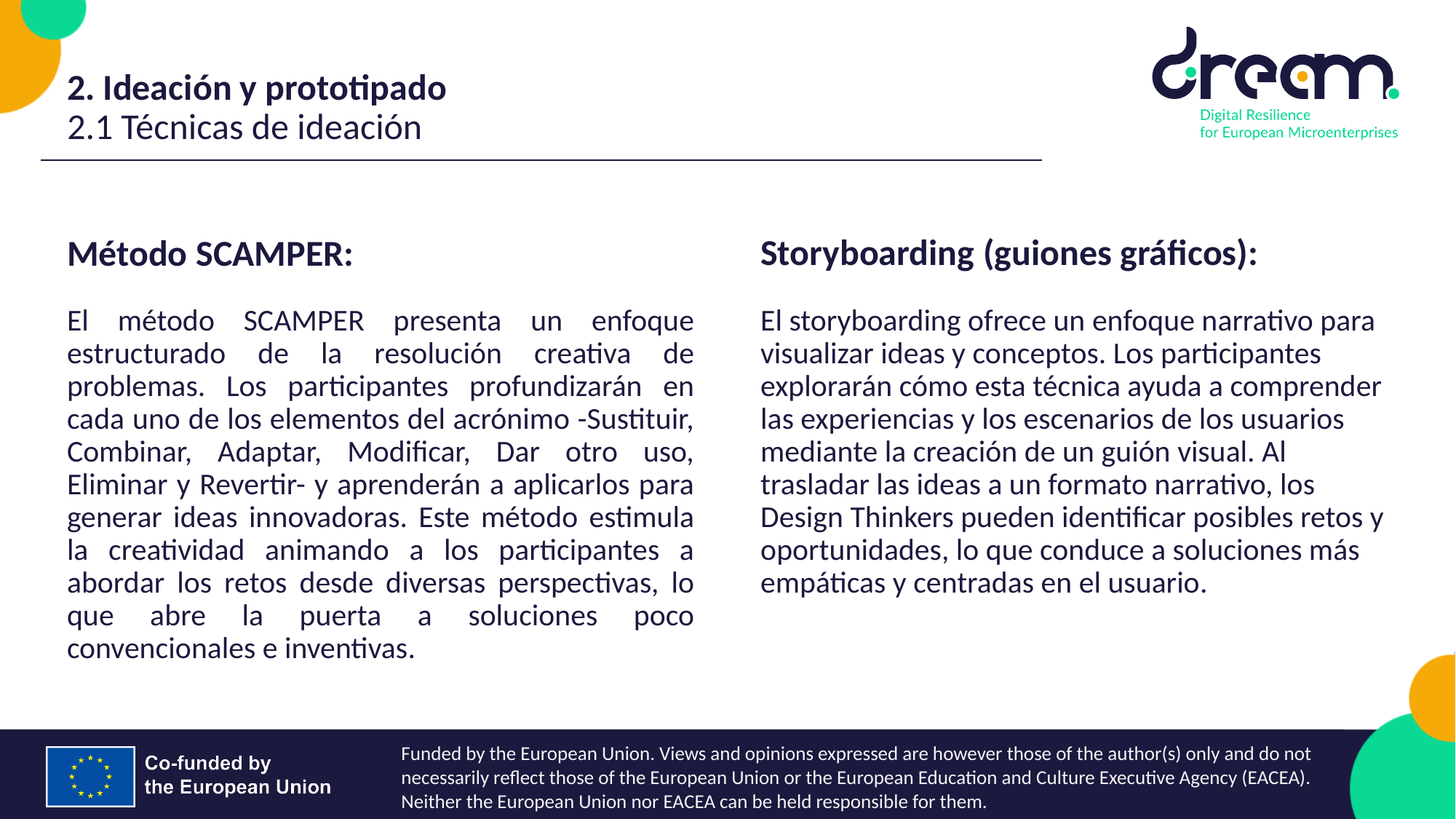

2. Ideación y prototipado
2.1 Técnicas de ideación
Storyboarding (guiones gráficos):
Método SCAMPER:
El método SCAMPER presenta un enfoque estructurado de la resolución creativa de problemas. Los participantes profundizarán en cada uno de los elementos del acrónimo -Sustituir, Combinar, Adaptar, Modificar, Dar otro uso, Eliminar y Revertir- y aprenderán a aplicarlos para generar ideas innovadoras. Este método estimula la creatividad animando a los participantes a abordar los retos desde diversas perspectivas, lo que abre la puerta a soluciones poco convencionales e inventivas.
El storyboarding ofrece un enfoque narrativo para visualizar ideas y conceptos. Los participantes explorarán cómo esta técnica ayuda a comprender las experiencias y los escenarios de los usuarios mediante la creación de un guión visual. Al trasladar las ideas a un formato narrativo, los Design Thinkers pueden identificar posibles retos y oportunidades, lo que conduce a soluciones más empáticas y centradas en el usuario.